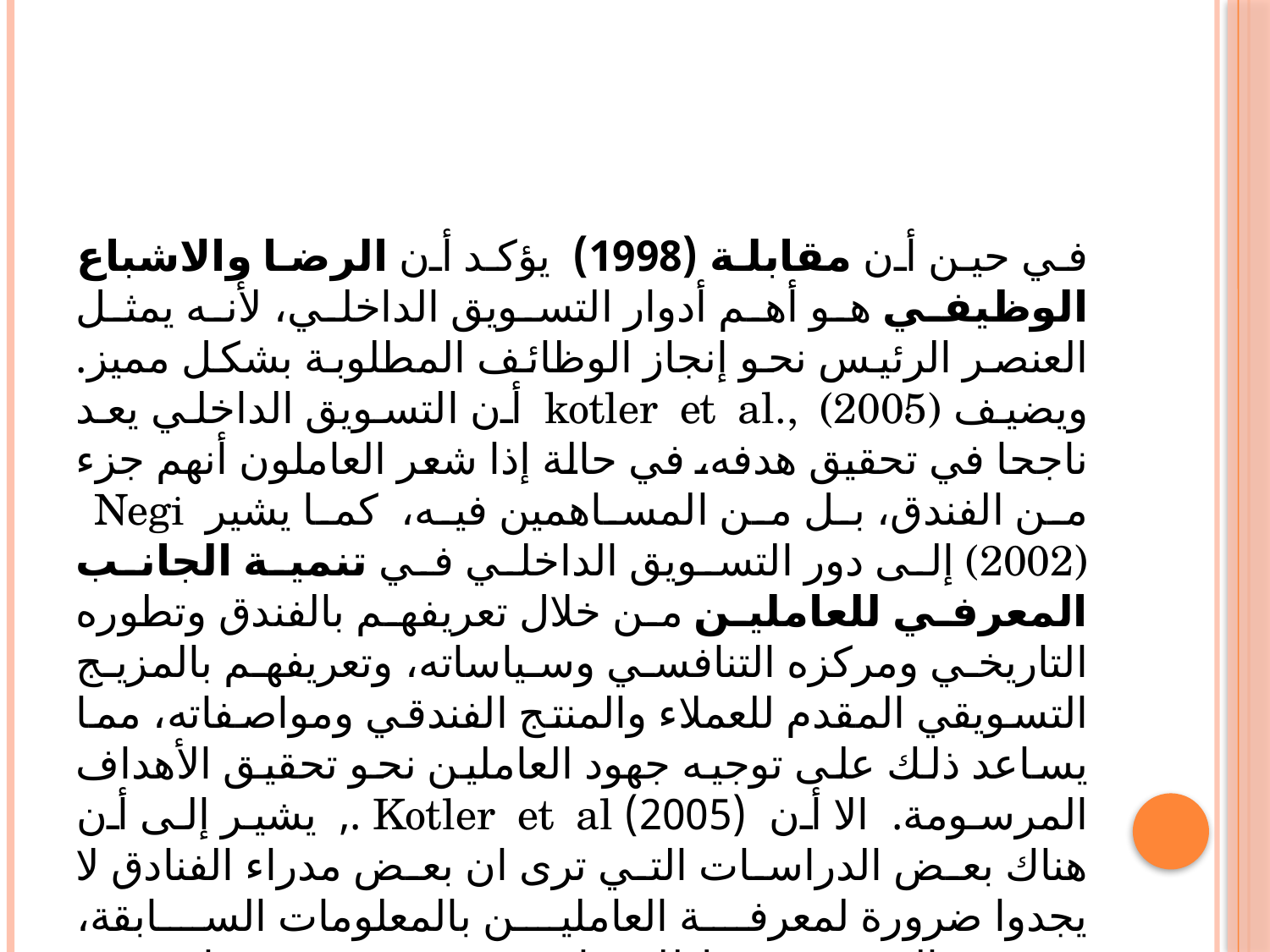

#
في حين أن مقابلة (1998)  يؤكد أن الرضا والاشباع الوظيفي هو أهم أدوار التسويق الداخلي، لأنه يمثل العنصر الرئيس نحو إنجاز الوظائف المطلوبة بشكل مميز. ويضيف kotler et al., (2005)  أن التسويق الداخلي يعد ناجحا في تحقيق هدفه، في حالة إذا شعر العاملون أنهم جزء من الفندق، بل من المساهمين فيه،  كما يشير  Negi (2002) إلى دور التسويق الداخلي في تنمية الجانب المعرفي للعاملين من خلال تعريفهم بالفندق وتطوره التاريخي ومركزه التنافسي وسياساته، وتعريفهم بالمزيج التسويقي المقدم للعملاء والمنتج الفندقي ومواصفاته، مما يساعد ذلك على توجيه جهود العاملين نحو تحقيق الأهداف المرسومة.  الا أن  (2005) Kotler et al .,  يشير إلى أن هناك بعض الدراسات التي ترى ان بعض مدراء الفنادق لا يجدوا ضرورة لمعرفة العاملين بالمعلومات السابقة، وتتوقف المعرفة فقط للمدراء وهم بدورهم يقوموا بتوجيه العاملين.